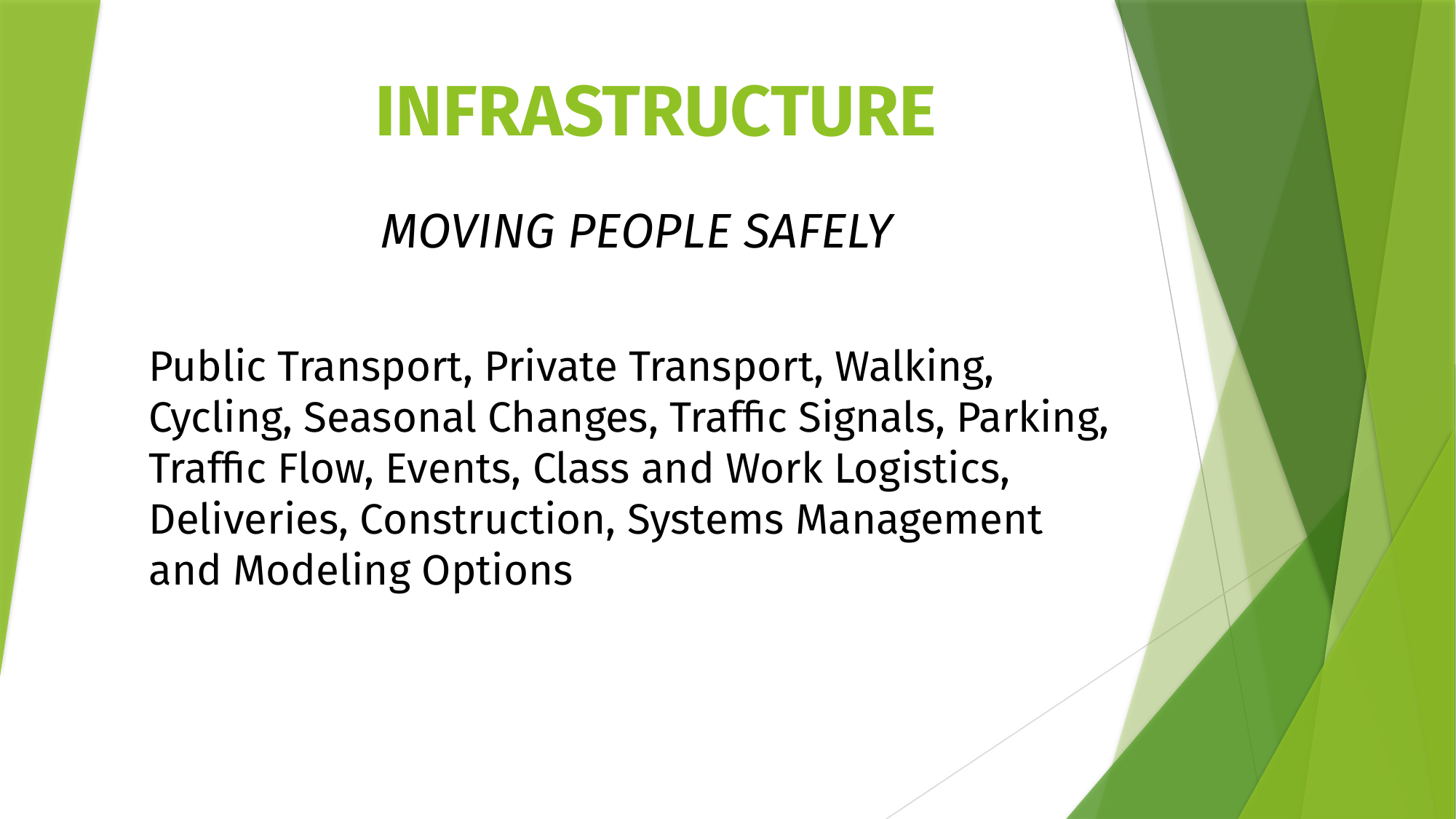

# INFRASTRUCTURE
MOVING PEOPLE SAFELY

Public Transport, Private Transport, Walking, Cycling, Seasonal Changes, Traffic Signals, Parking, Traffic Flow, Events, Class and Work Logistics, Deliveries, Construction, Systems Management and Modeling Options